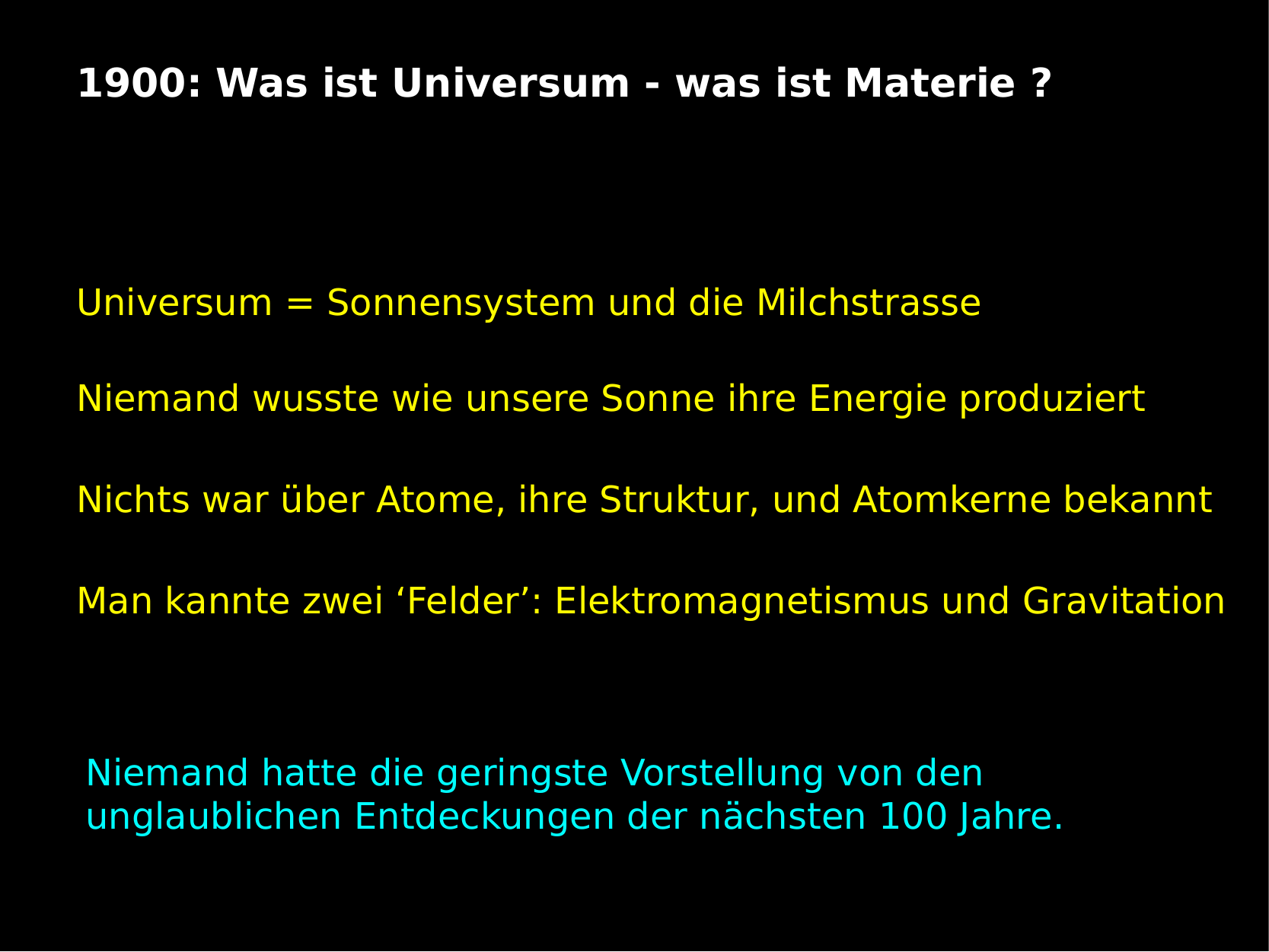

1900: Was ist Universum - was ist Materie ?
Universum = Sonnensystem und die Milchstrasse
Niemand wusste wie unsere Sonne ihre Energie produziert
Nichts war über Atome, ihre Struktur, und Atomkerne bekannt
Man kannte zwei ‘Felder’: Elektromagnetismus und Gravitation
Niemand hatte die geringste Vorstellung von den unglaublichen Entdeckungen der nächsten 100 Jahre.